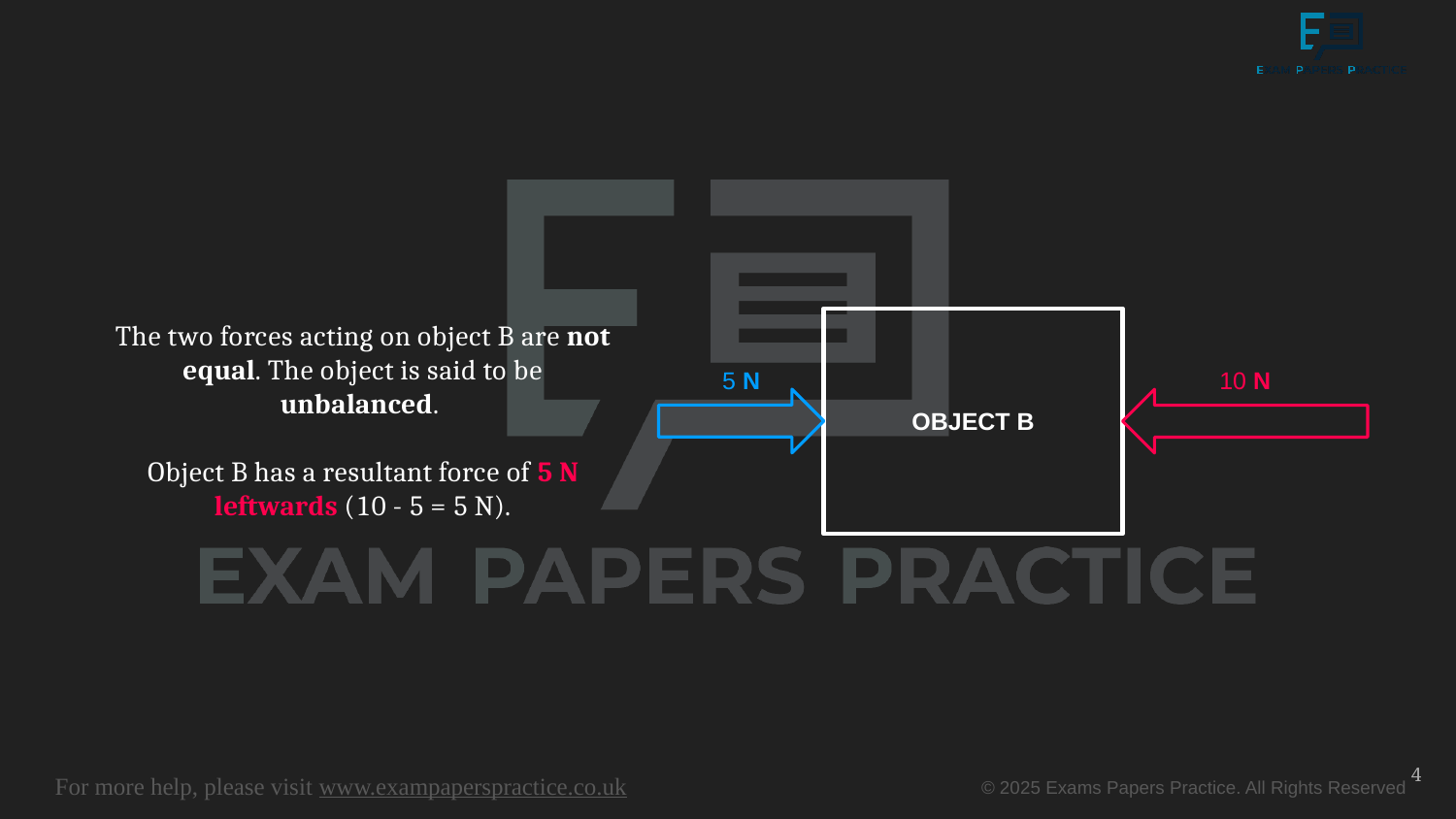

The two forces acting on object B are not equal. The object is said to be unbalanced.

Object B has a resultant force of 5 N leftwards (10 - 5 = 5 N).

5 N
10 N
OBJECT B

4